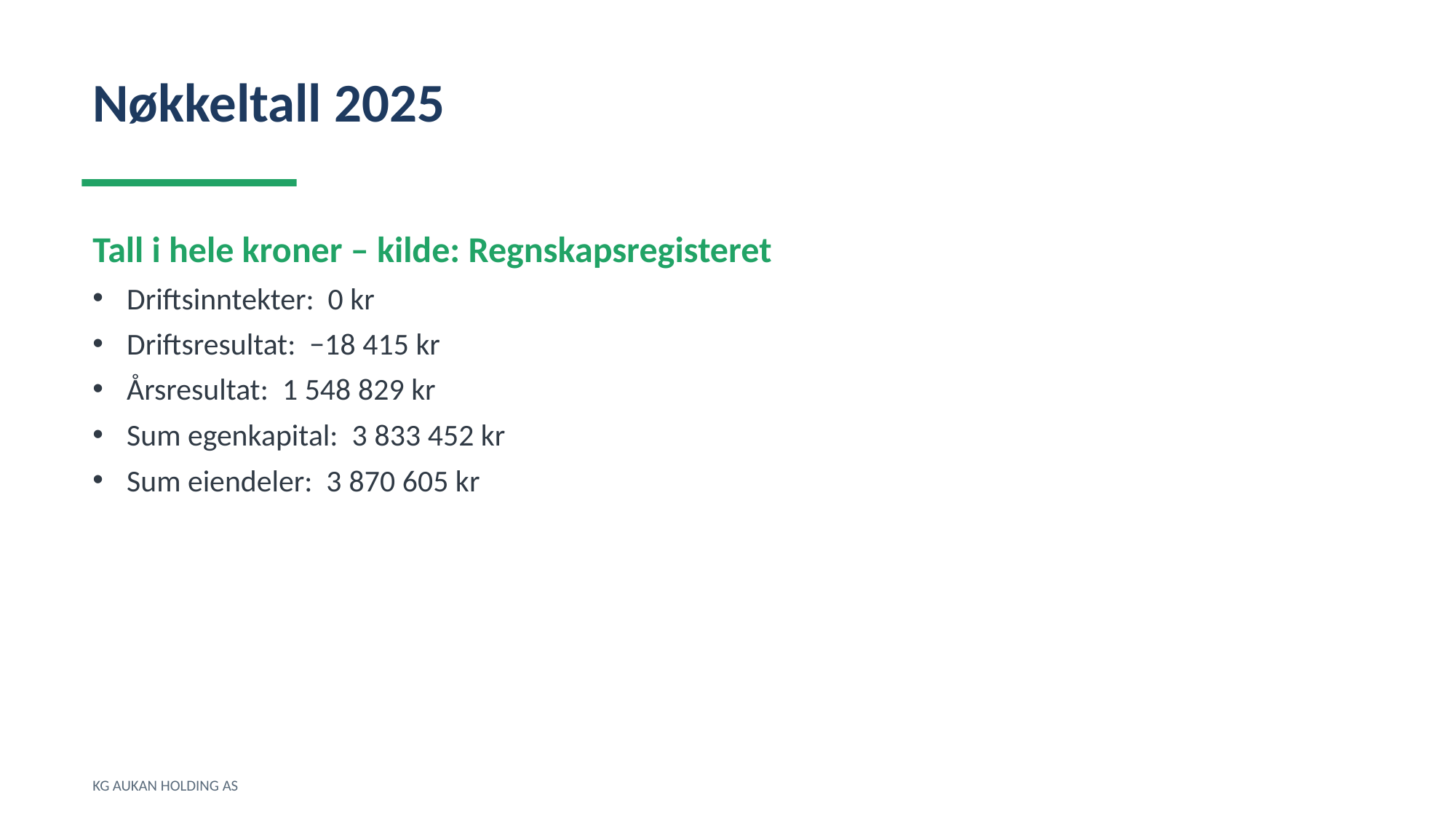

Nøkkeltall 2025

Tall i hele kroner – kilde: Regnskapsregisteret
Driftsinntekter:  0 kr
Driftsresultat:  −18 415 kr
Årsresultat:  1 548 829 kr
Sum egenkapital:  3 833 452 kr
Sum eiendeler:  3 870 605 kr
KG AUKAN HOLDING AS